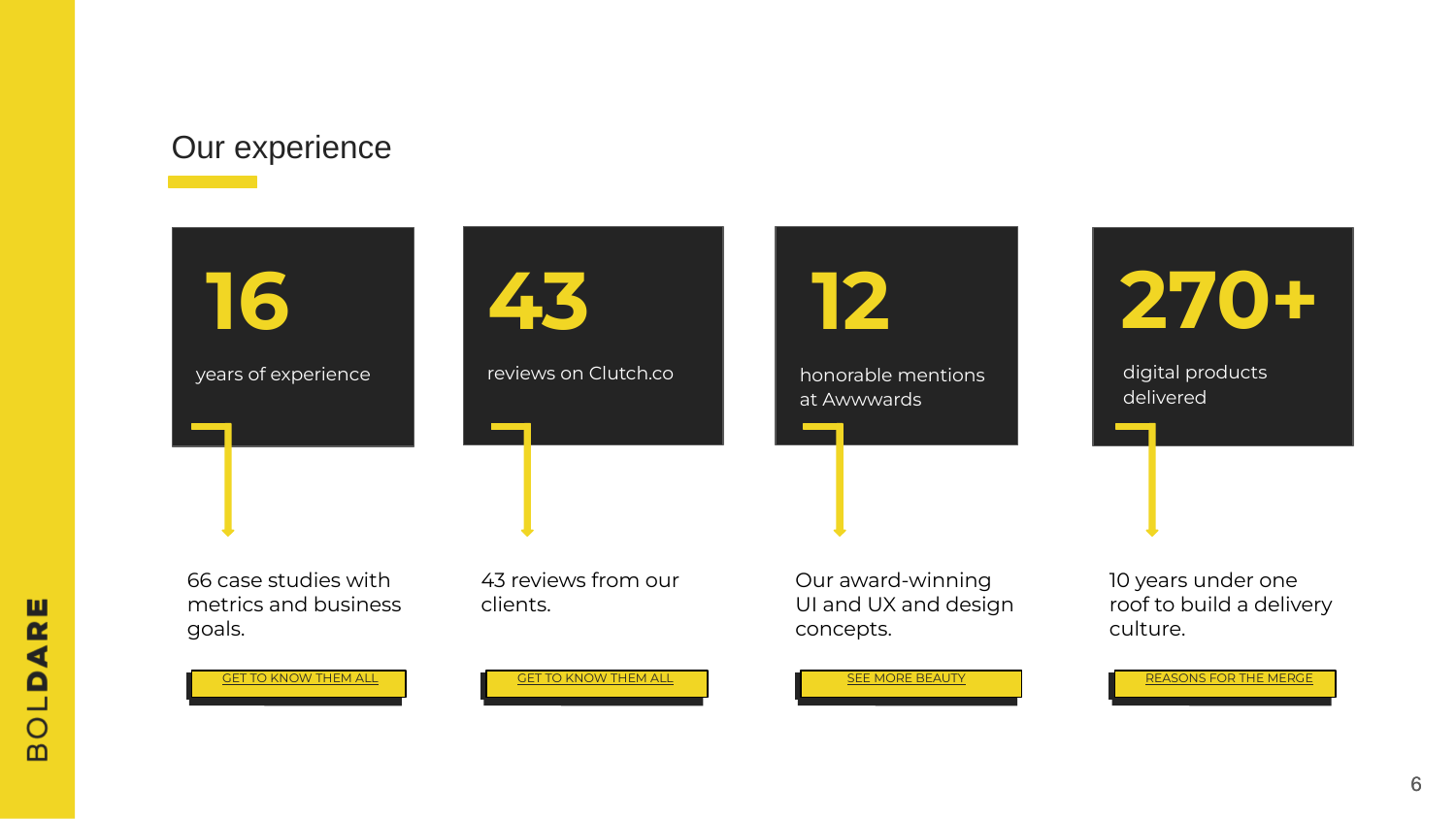

Our experience

270+
43
16
12
digital products delivered
reviews on Clutch.co
years of experience
honorable mentions
at Awwwards

66 case studies with metrics and business goals.

43 reviews from our clients.
Our award-winning
UI and UX and design concepts.
10 years under one roof to build a delivery culture.
GET TO KNOW THEM ALL

     SEE MORE BEAUTY

REASONS FOR THE MERGE

GET TO KNOW THEM ALL

6
6